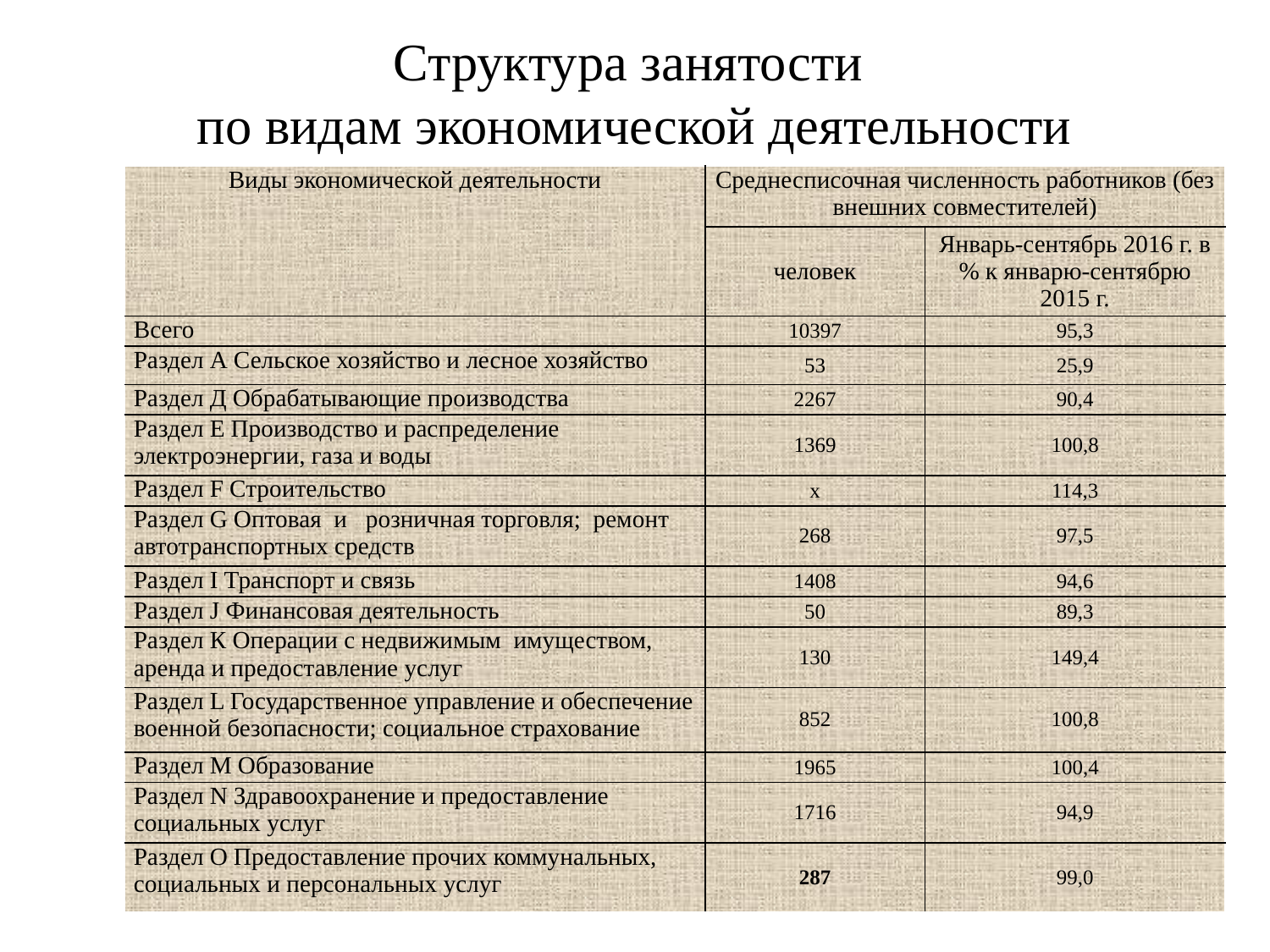

# Структура занятости по видам экономической деятельности
| Виды экономической деятельности | Среднесписочная численность работников (без внешних совместителей) |  |
| --- | --- | --- |
|  | человек | Январь-сентябрь 2016 г. в % к январю-сентябрю 2015 г. |
| Всего | 10397 | 95,3 |
| Раздел А Сельское хозяйство и лесное хозяйство | 53 | 25,9 |
| Раздел Д Обрабатывающие производства | 2267 | 90,4 |
| Раздел Е Производство и распределение электроэнергии, газа и воды | 1369 | 100,8 |
| Раздел F Строительство | х | 114,3 |
| Раздел G Оптовая и розничная торговля; ремонт автотранспортных средств | 268 | 97,5 |
| Раздел I Транспорт и связь | 1408 | 94,6 |
| Раздел J Финансовая деятельность | 50 | 89,3 |
| Раздел К Операции с недвижимым имуществом, аренда и предоставление услуг | 130 | 149,4 |
| Раздел L Государственное управление и обеспечение военной безопасности; социальное страхование | 852 | 100,8 |
| Раздел М Образование | 1965 | 100,4 |
| Раздел N Здравоохранение и предоставление социальных услуг | 1716 | 94,9 |
| Раздел O Предоставление прочих коммунальных, социальных и персональных услуг | 287 | 99,0 |